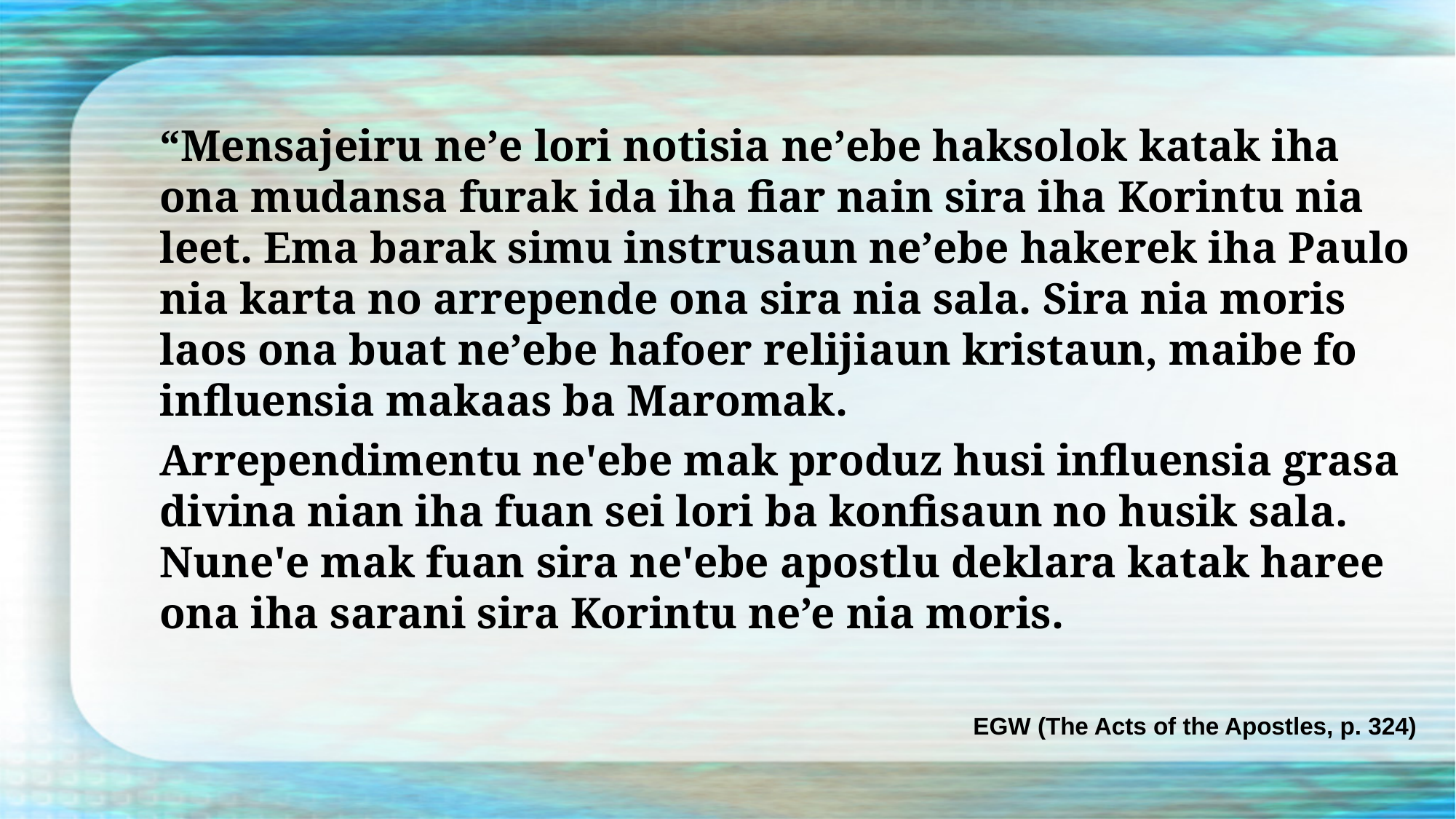

“Mensajeiru neʼe lori notisia neʼebe haksolok katak iha ona mudansa furak ida iha fiar nain sira iha Korintu nia leet. Ema barak simu instrusaun neʼebe hakerek iha Paulo nia karta no arrepende ona sira nia sala. Sira nia moris laos ona buat neʼebe hafoer relijiaun kristaun, maibe fo influensia makaas ba Maromak.
Arrependimentu ne'ebe mak produz husi influensia grasa divina nian iha fuan sei lori ba konfisaun no husik sala. Nune'e mak fuan sira ne'ebe apostlu deklara katak haree ona iha sarani sira Korintu ne’e nia moris.
EGW (The Acts of the Apostles, p. 324)